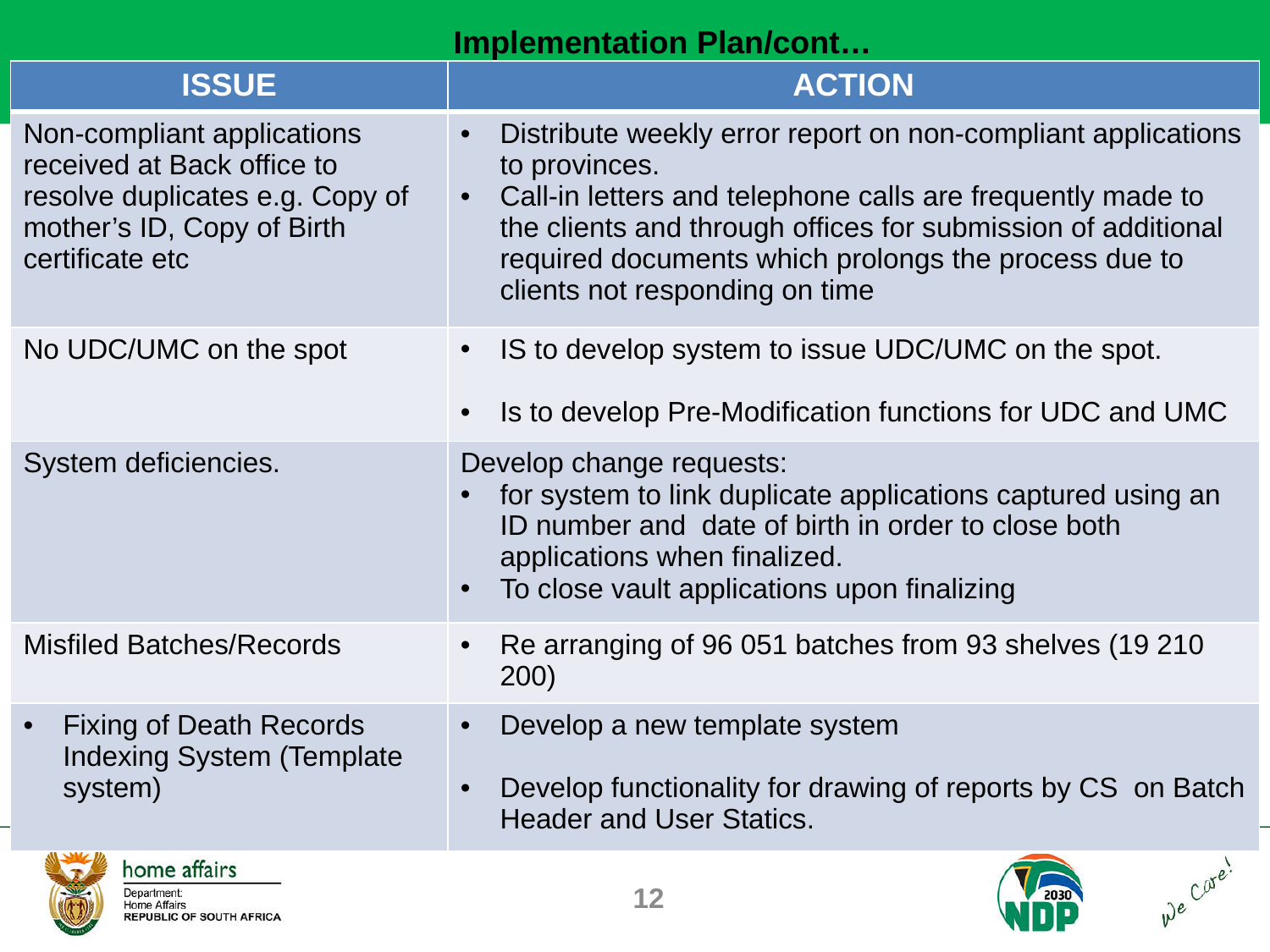

Implementation Plan/cont…
…
| ISSUE | ACTION |
| --- | --- |
| Non-compliant applications received at Back office to resolve duplicates e.g. Copy of mother’s ID, Copy of Birth certificate etc | Distribute weekly error report on non-compliant applications to provinces. Call-in letters and telephone calls are frequently made to the clients and through offices for submission of additional required documents which prolongs the process due to clients not responding on time |
| No UDC/UMC on the spot | IS to develop system to issue UDC/UMC on the spot. Is to develop Pre-Modification functions for UDC and UMC |
| System deficiencies. | Develop change requests: for system to link duplicate applications captured using an ID number and date of birth in order to close both applications when finalized. To close vault applications upon finalizing |
| Misfiled Batches/Records | Re arranging of 96 051 batches from 93 shelves (19 210 200) |
| Fixing of Death Records Indexing System (Template system) | Develop a new template system Develop functionality for drawing of reports by CS on Batch Header and User Statics. |
12